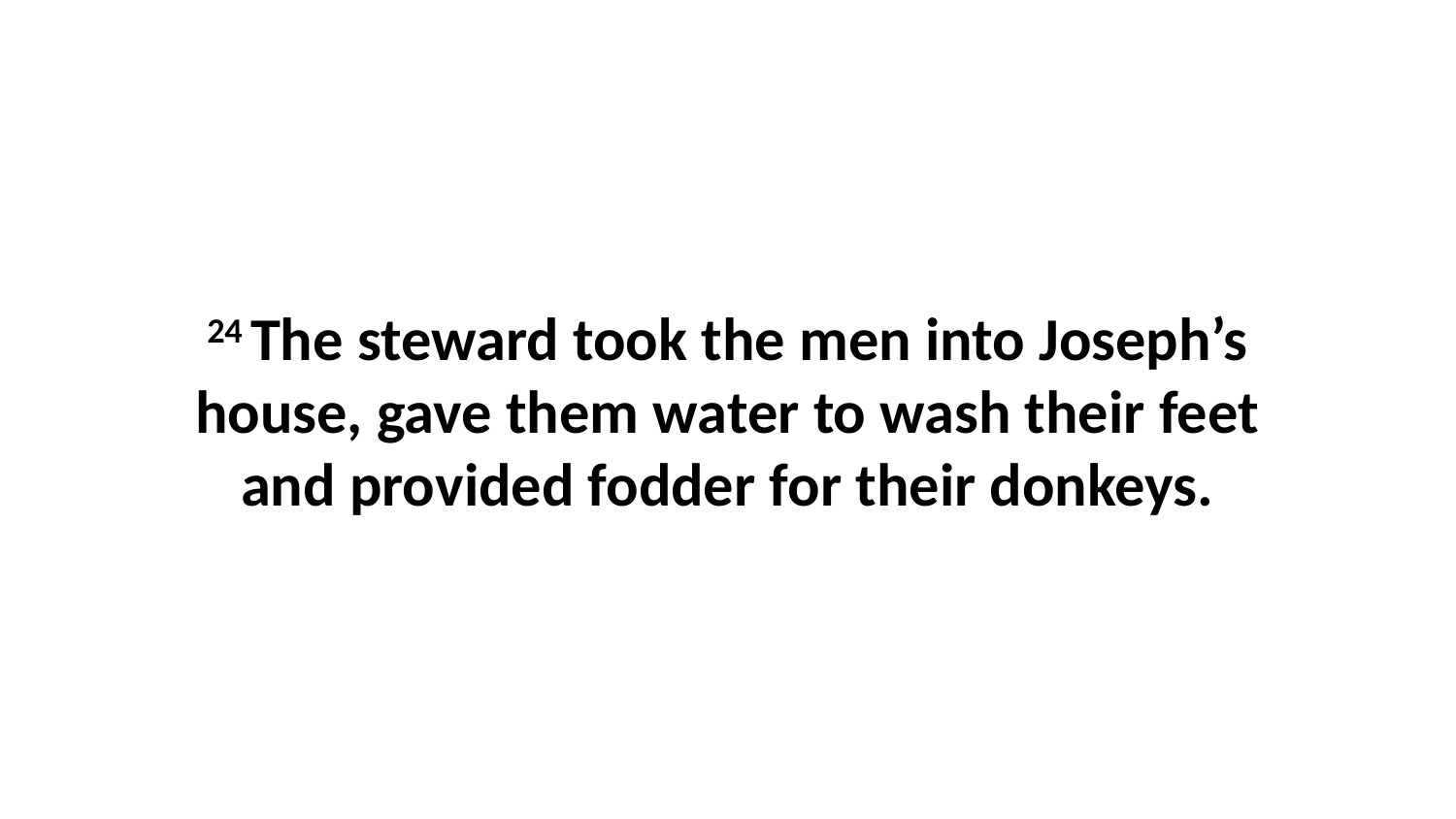

24 The steward took the men into Joseph’s house, gave them water to wash their feet and provided fodder for their donkeys.